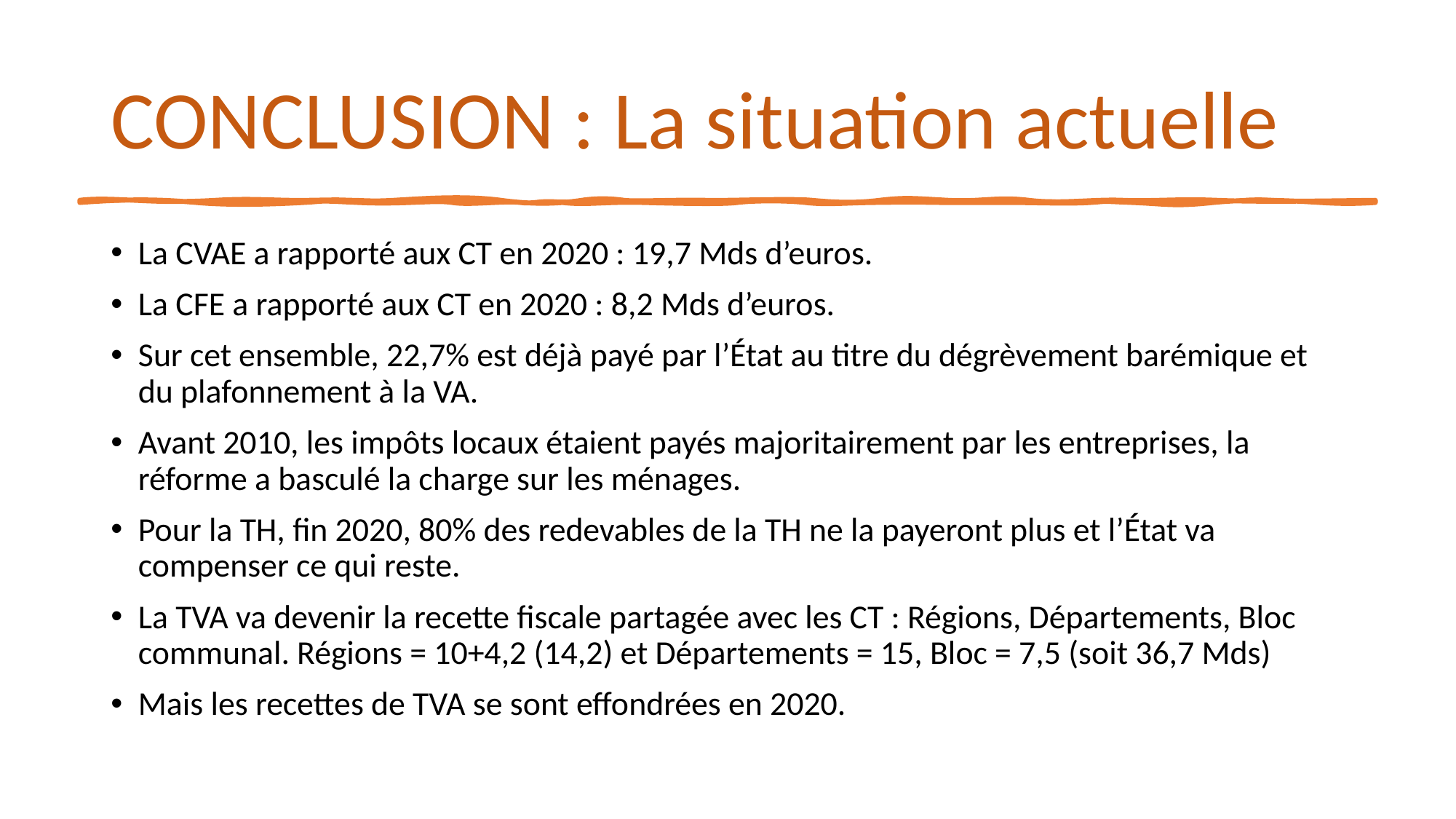

# CONCLUSION : La situation actuelle

La CVAE a rapporté aux CT en 2020 : 19,7 Mds d’euros.
La CFE a rapporté aux CT en 2020 : 8,2 Mds d’euros.
Sur cet ensemble, 22,7% est déjà payé par l’État au titre du dégrèvement barémique et du plafonnement à la VA.
Avant 2010, les impôts locaux étaient payés majoritairement par les entreprises, la réforme a basculé la charge sur les ménages.
Pour la TH, fin 2020, 80% des redevables de la TH ne la payeront plus et l’État va compenser ce qui reste.
La TVA va devenir la recette fiscale partagée avec les CT : Régions, Départements, Bloc communal. Régions = 10+4,2 (14,2) et Départements = 15, Bloc = 7,5 (soit 36,7 Mds)
Mais les recettes de TVA se sont effondrées en 2020.